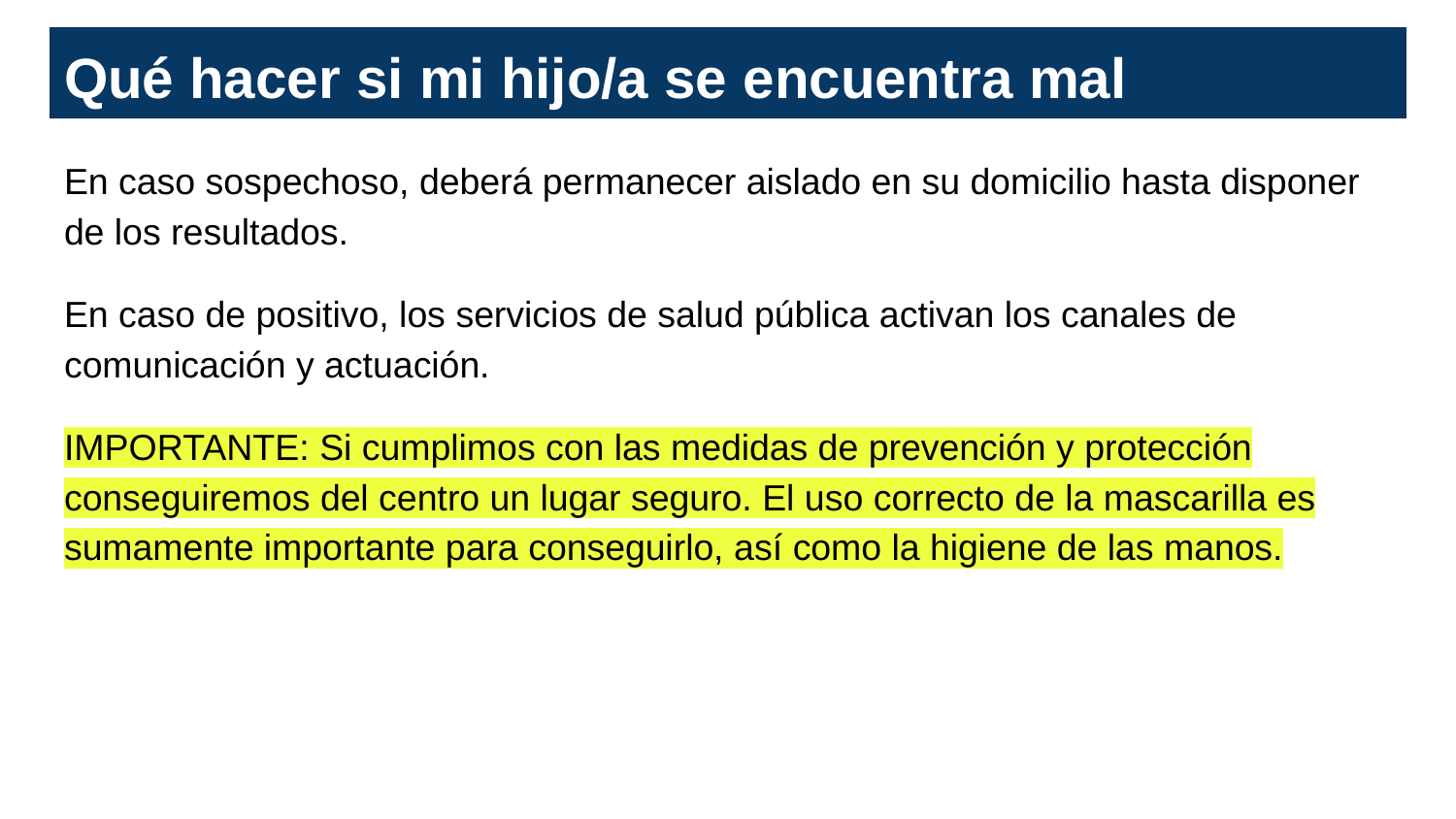

# Qué hacer si mi hijo/a se encuentra mal
En caso sospechoso, deberá permanecer aislado en su domicilio hasta disponer de los resultados.
En caso de positivo, los servicios de salud pública activan los canales de comunicación y actuación.
IMPORTANTE: Si cumplimos con las medidas de prevención y protección conseguiremos del centro un lugar seguro. El uso correcto de la mascarilla es sumamente importante para conseguirlo, así como la higiene de las manos.